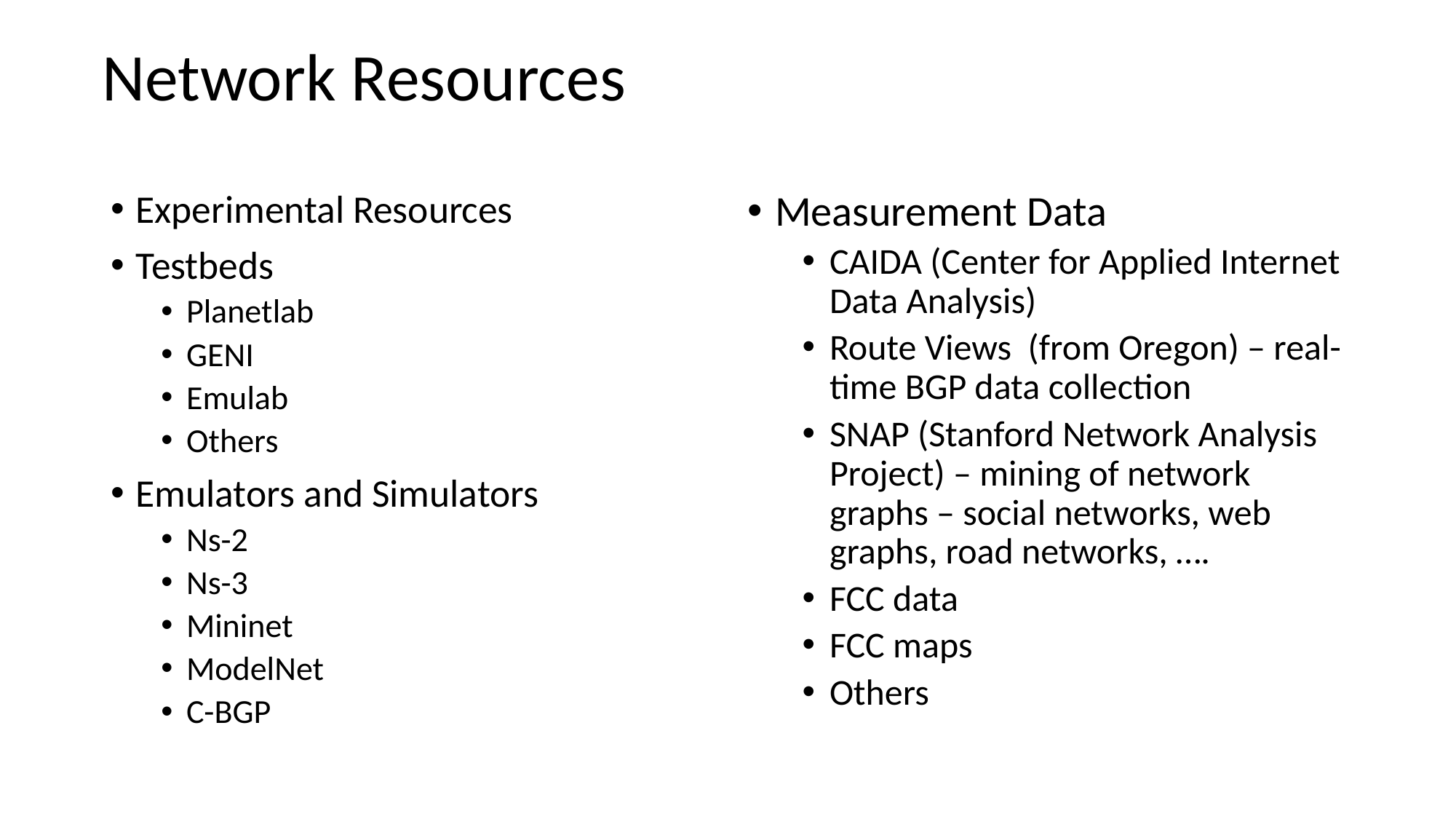

# Network Resources
Experimental Resources
Testbeds
Planetlab
GENI
Emulab
Others
Emulators and Simulators
Ns-2
Ns-3
Mininet
ModelNet
C-BGP

Measurement Data
CAIDA (Center for Applied Internet Data Analysis)
Route Views  (from Oregon) – real-time BGP data collection
SNAP (Stanford Network Analysis Project) – mining of network graphs – social networks, web graphs, road networks, ….
FCC data
FCC maps
Others